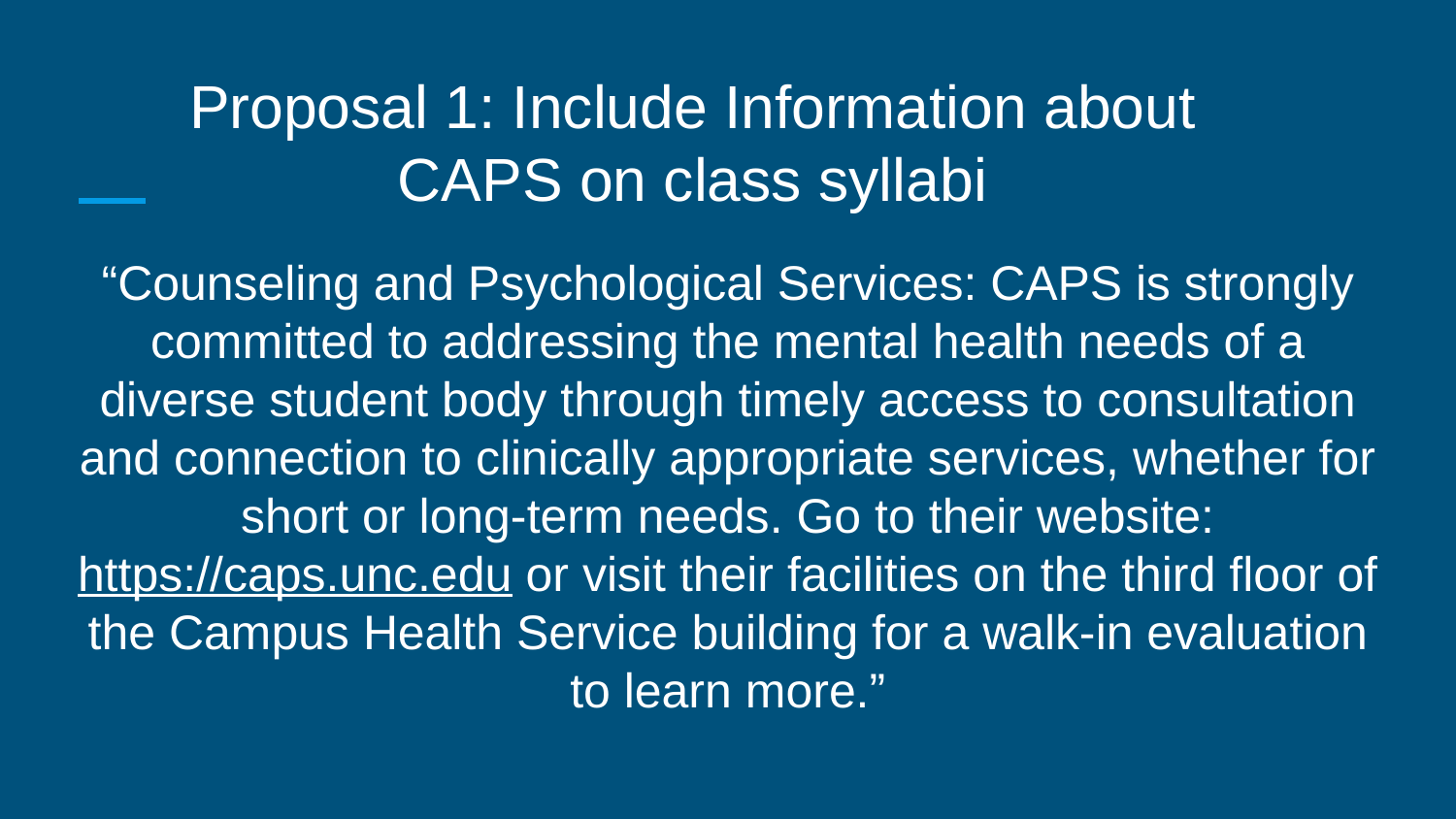

Proposal 1: Include Information about CAPS on class syllabi
“Counseling and Psychological Services: CAPS is strongly committed to addressing the mental health needs of a diverse student body through timely access to consultation and connection to clinically appropriate services, whether for short or long-term needs. Go to their website: https://caps.unc.edu or visit their facilities on the third floor of the Campus Health Service building for a walk-in evaluation to learn more.”